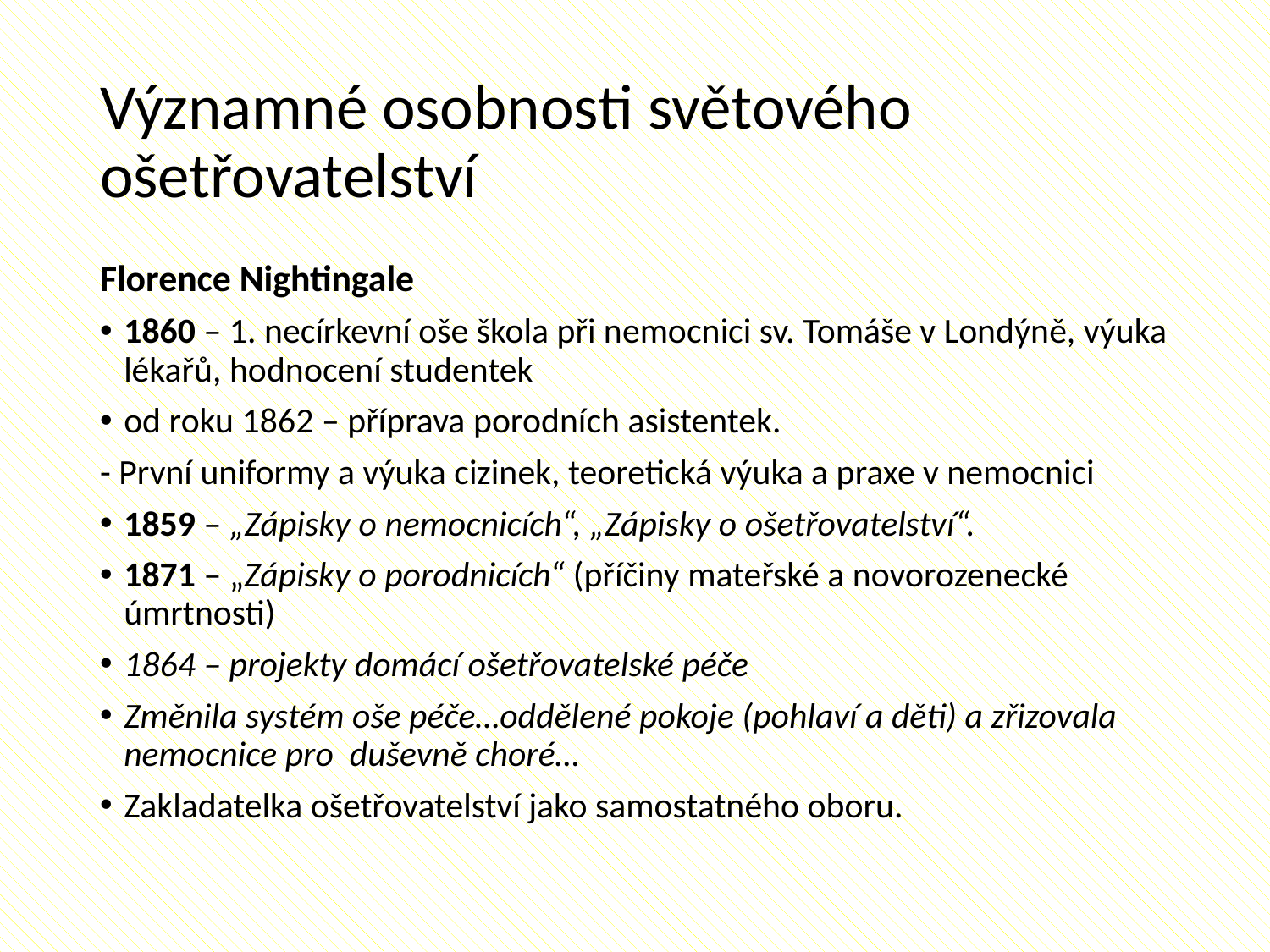

# Významné osobnosti světového ošetřovatelství
Florence Nightingale
1860 – 1. necírkevní oše škola při nemocnici sv. Tomáše v Londýně, výuka lékařů, hodnocení studentek
od roku 1862 – příprava porodních asistentek.
- První uniformy a výuka cizinek, teoretická výuka a praxe v nemocnici
1859 – „Zápisky o nemocnicích“, „Zápisky o ošetřovatelství“.
1871 – „Zápisky o porodnicích“ (příčiny mateřské a novorozenecké úmrtnosti)
1864 – projekty domácí ošetřovatelské péče
Změnila systém oše péče…oddělené pokoje (pohlaví a děti) a zřizovala nemocnice pro  duševně choré…
Zakladatelka ošetřovatelství jako samostatného oboru.